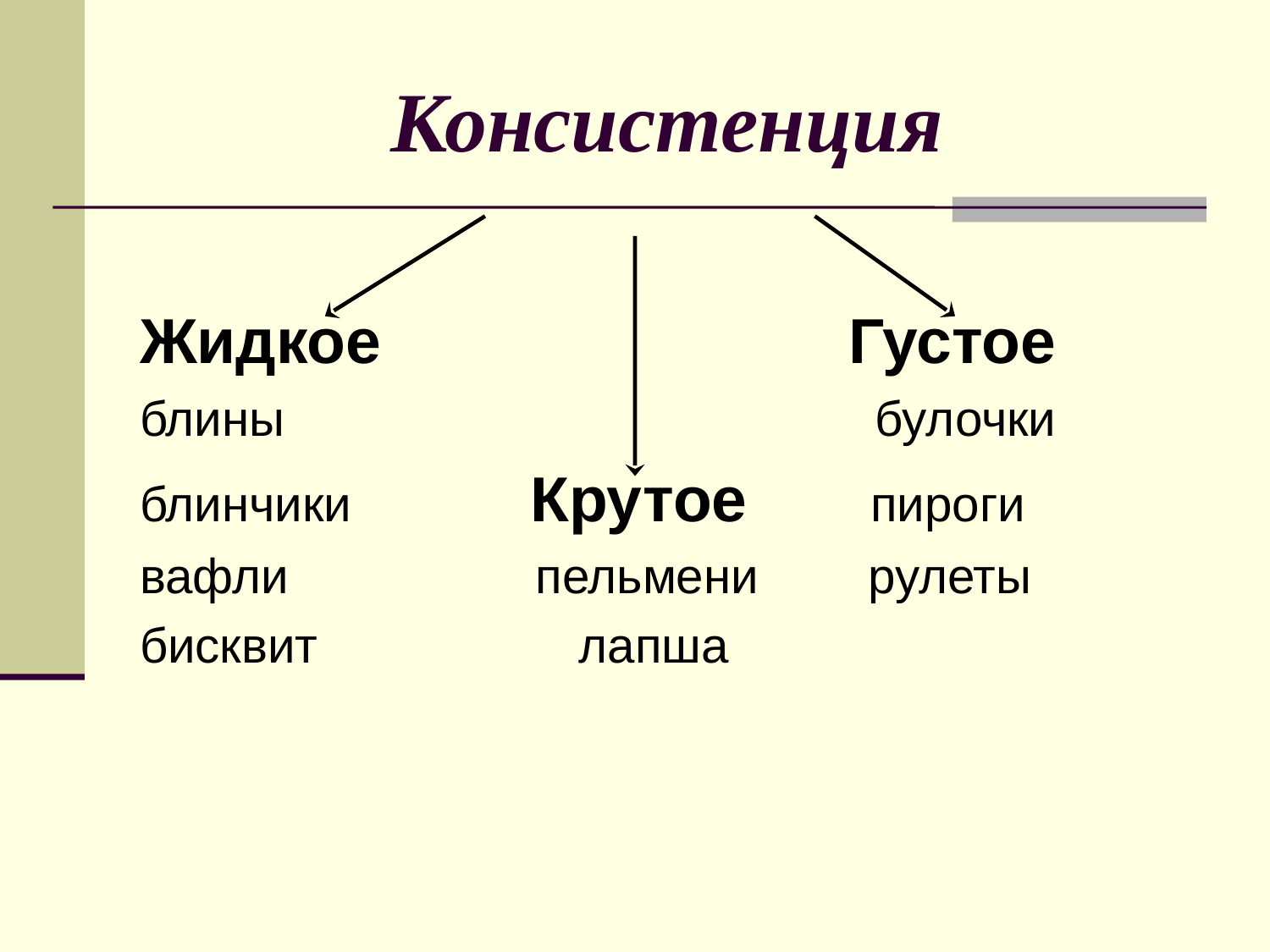

# Консистенция

Жидкое                                  Густое
блины                                           булочки
блинчики             Крутое       пироги
вафли                  пельмени        рулеты
бисквит                   лапша